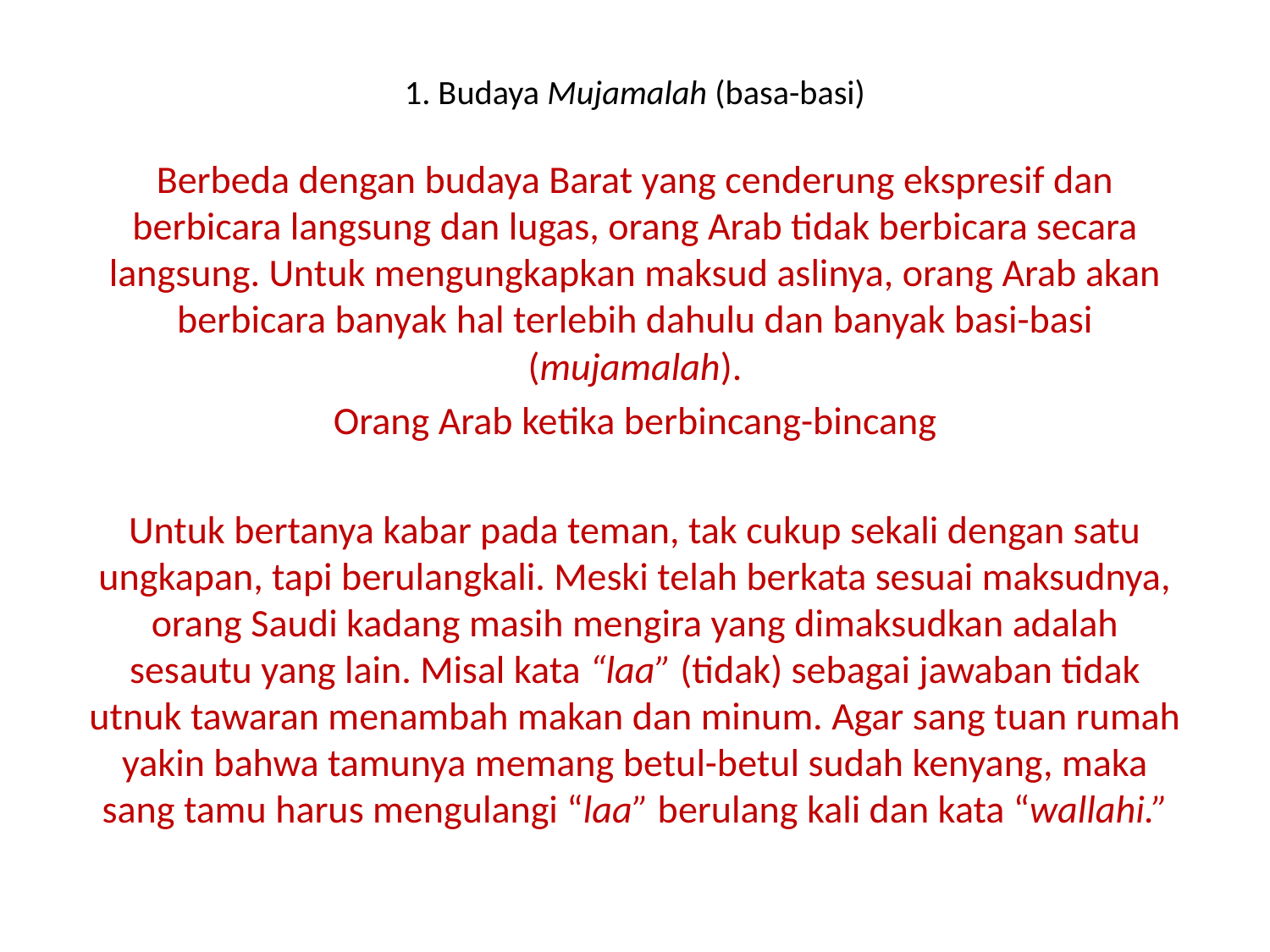

# 1. Budaya Mujamalah (basa-basi)
Berbeda dengan budaya Barat yang cenderung ekspresif dan berbicara langsung dan lugas, orang Arab tidak berbicara secara langsung. Untuk mengungkapkan maksud aslinya, orang Arab akan berbicara banyak hal terlebih dahulu dan banyak basi-basi (mujamalah).
Orang Arab ketika berbincang-bincang

Untuk bertanya kabar pada teman, tak cukup sekali dengan satu ungkapan, tapi berulangkali. Meski telah berkata sesuai maksudnya, orang Saudi kadang masih mengira yang dimaksudkan adalah sesautu yang lain. Misal kata “laa” (tidak) sebagai jawaban tidak utnuk tawaran menambah makan dan minum. Agar sang tuan rumah yakin bahwa tamunya memang betul-betul sudah kenyang, maka sang tamu harus mengulangi “laa” berulang kali dan kata “wallahi.”